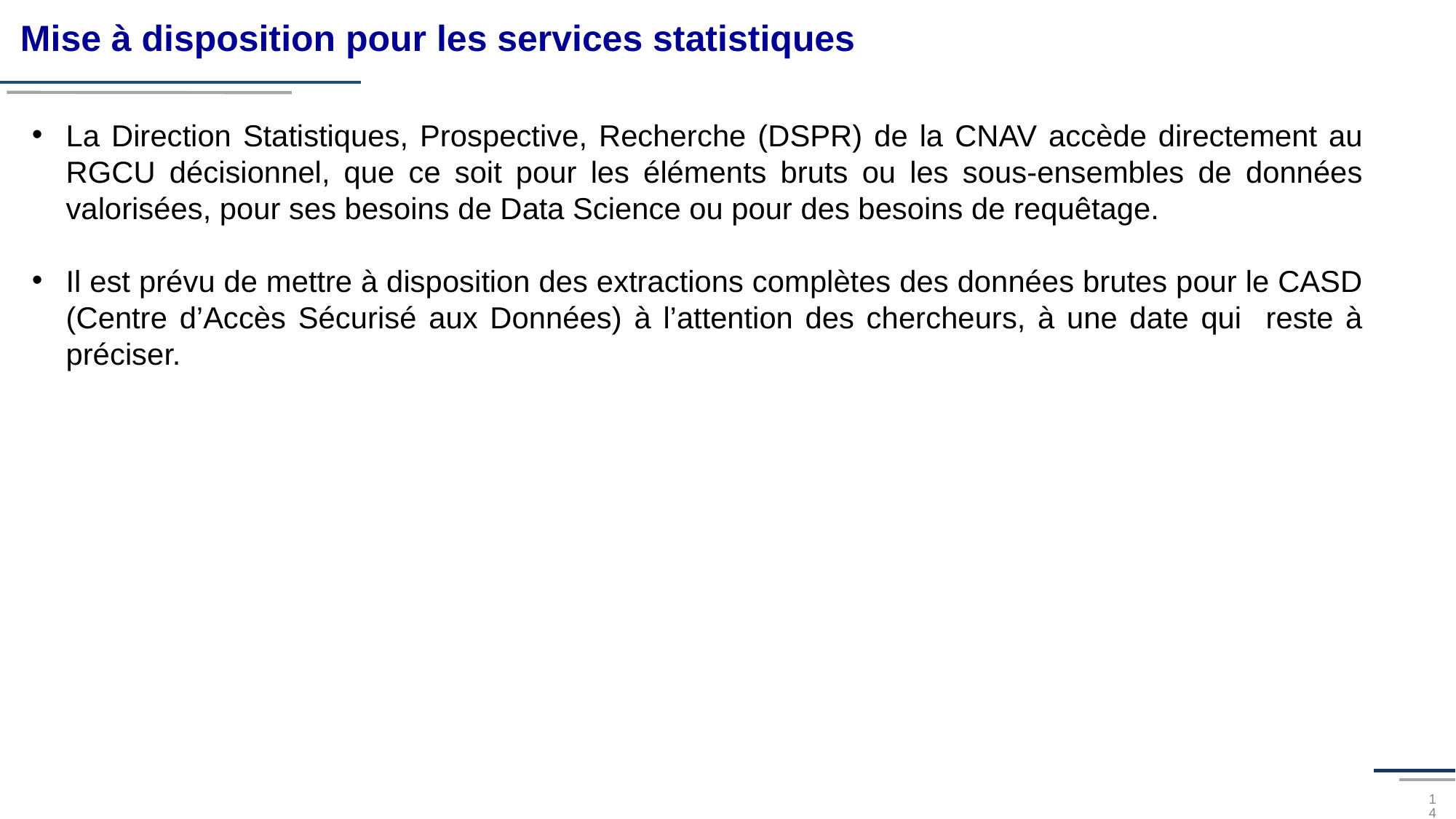

Mise à disposition pour les services statistiques
La Direction Statistiques, Prospective, Recherche (DSPR) de la CNAV accède directement au RGCU décisionnel, que ce soit pour les éléments bruts ou les sous-ensembles de données valorisées, pour ses besoins de Data Science ou pour des besoins de requêtage.

Il est prévu de mettre à disposition des extractions complètes des données brutes pour le CASD (Centre d’Accès Sécurisé aux Données) à l’attention des chercheurs, à une date qui  reste à préciser.

14